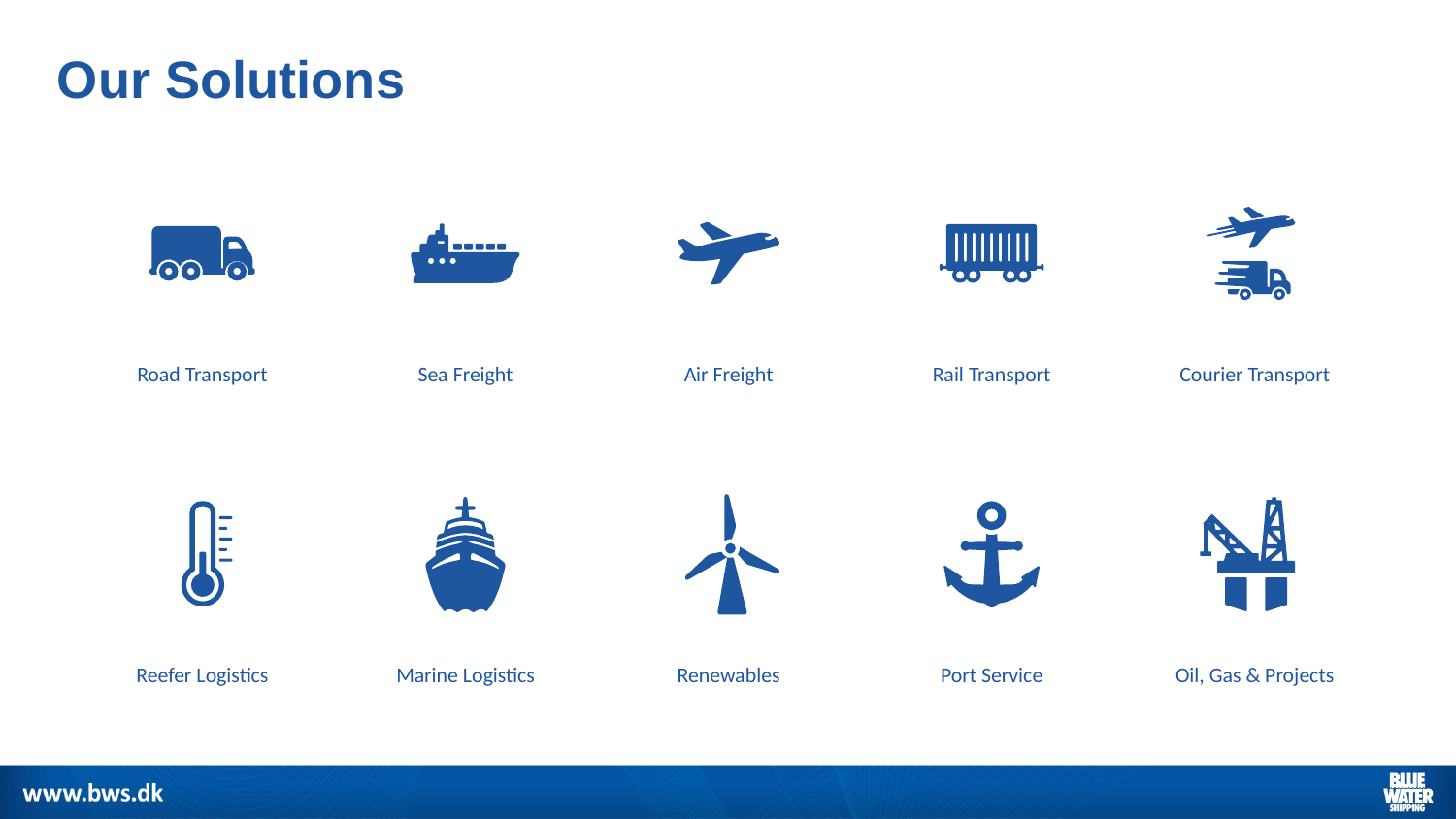

# Our Solutions

Road Transport
Sea Freight
Air Freight
Rail Transport
Courier Transport

Reefer Logistics
Marine Logistics
Renewables
Port Service
Oil, Gas & Projects